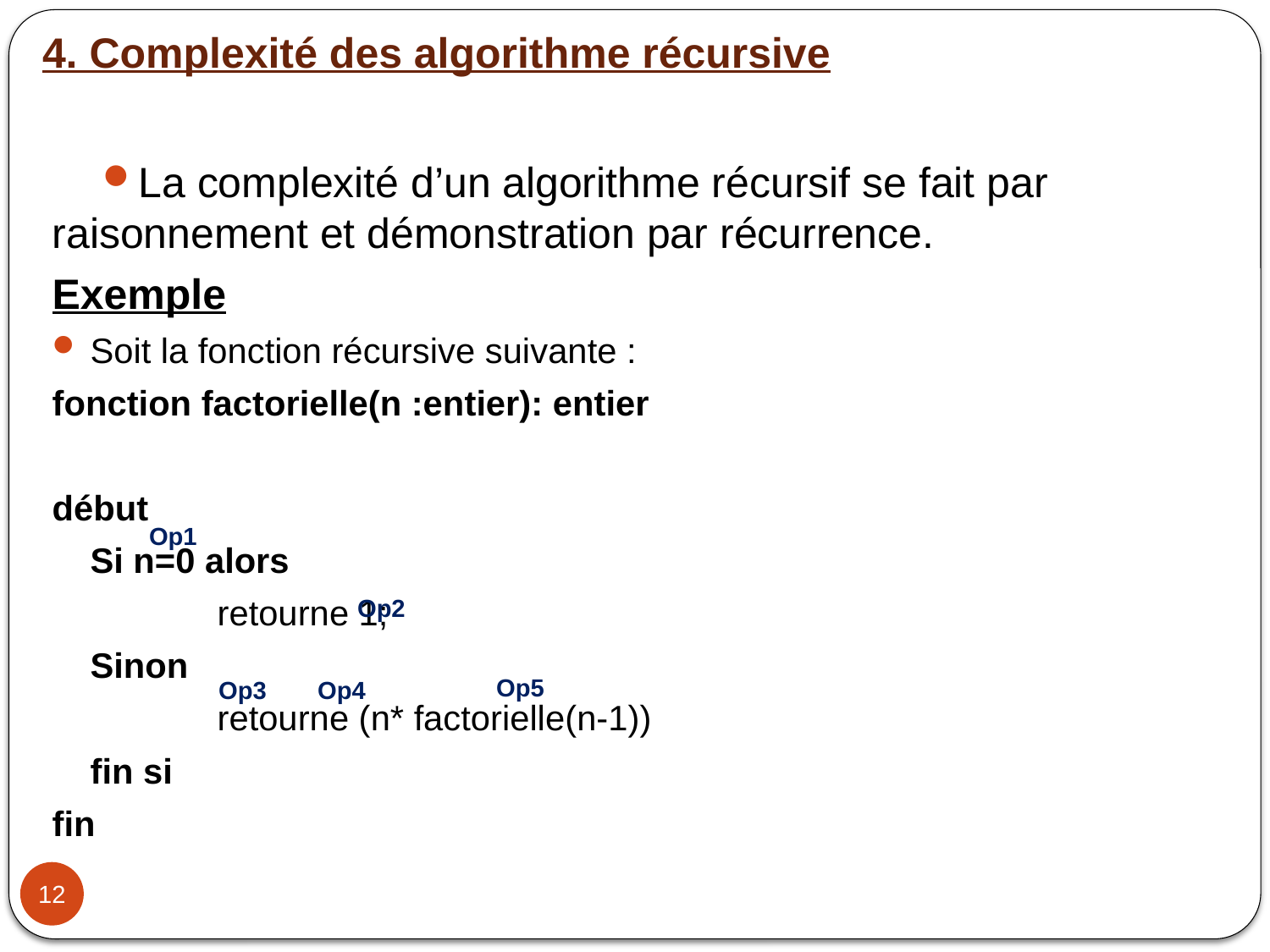

4. Complexité des algorithme récursive

La complexité d’un algorithme récursif se fait par raisonnement et démonstration par récurrence.
Exemple
Soit la fonction récursive suivante :
fonction factorielle(n :entier): entier

début
	Si n=0 alors
		retourne 1;
	Sinon
		retourne (n* factorielle(n-1))
	fin si
fin

Op1
Op2
Op5
Op3
Op4
12